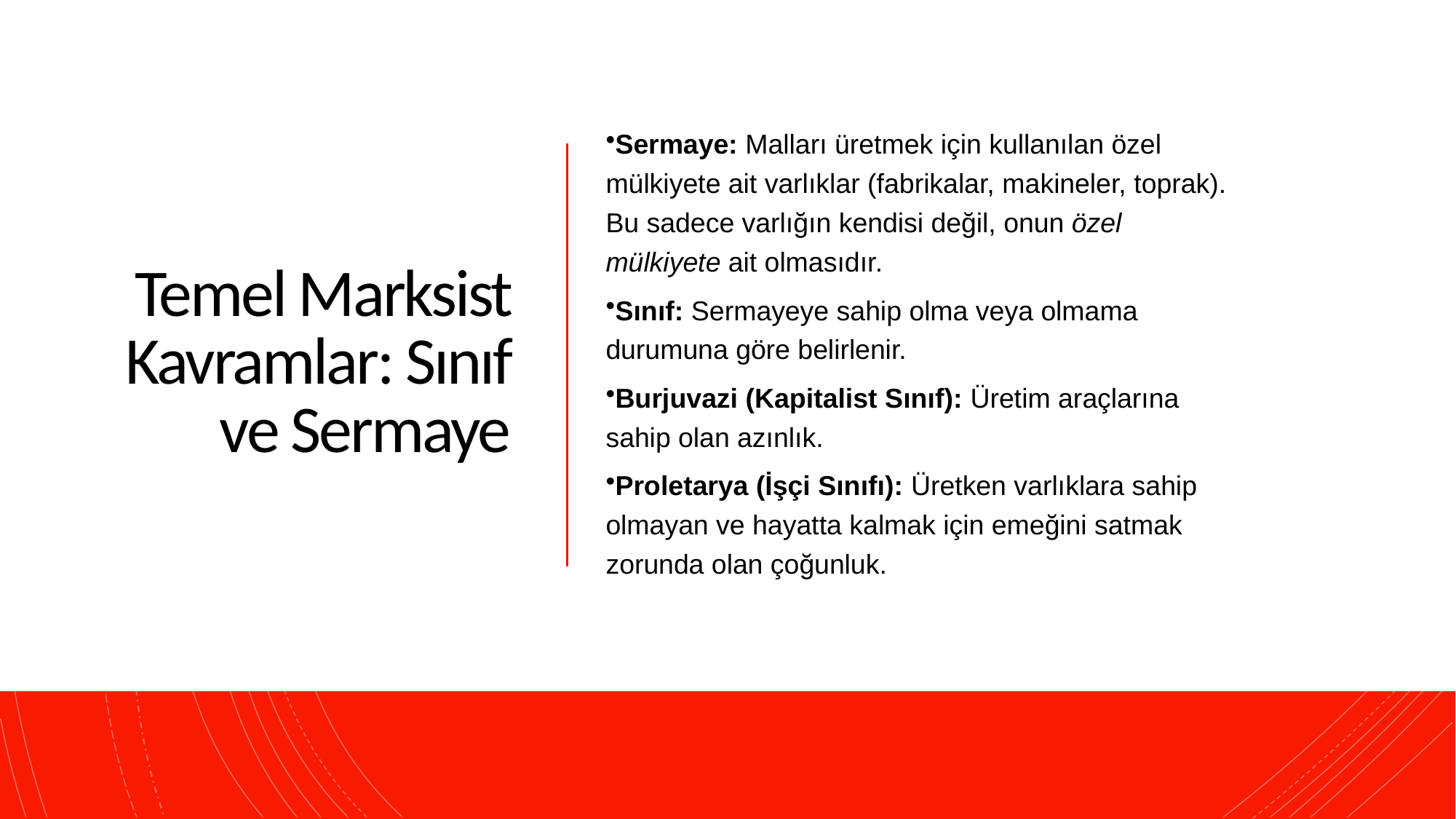

# Temel Marksist Kavramlar: Sınıf ve Sermaye
Sermaye: Malları üretmek için kullanılan özel mülkiyete ait varlıklar (fabrikalar, makineler, toprak). Bu sadece varlığın kendisi değil, onun özel mülkiyete ait olmasıdır.
Sınıf: Sermayeye sahip olma veya olmama durumuna göre belirlenir.
Burjuvazi (Kapitalist Sınıf): Üretim araçlarına sahip olan azınlık.
Proletarya (İşçi Sınıfı): Üretken varlıklara sahip olmayan ve hayatta kalmak için emeğini satmak zorunda olan çoğunluk.